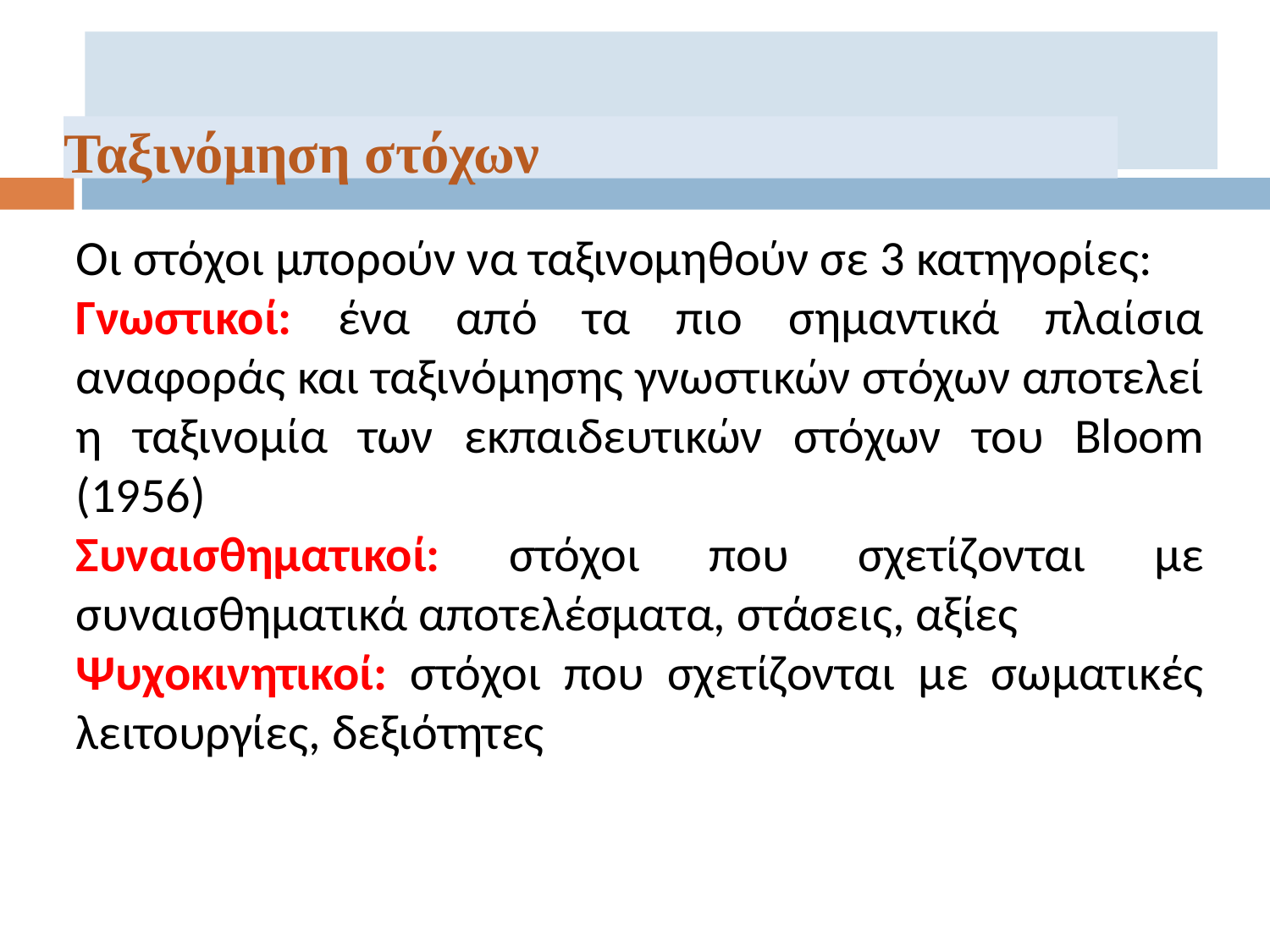

# Ταξινόμηση στόχων
Οι στόχοι μπορούν να ταξινομηθούν σε 3 κατηγορίες:
Γνωστικοί: ένα από τα πιο σημαντικά πλαίσια αναφοράς και ταξινόμησης γνωστικών στόχων αποτελεί η ταξινομία των εκπαιδευτικών στόχων του Bloom (1956)
Συναισθηματικοί: στόχοι που σχετίζονται με συναισθηματικά αποτελέσματα, στάσεις, αξίες
Ψυχοκινητικοί: στόχοι που σχετίζονται με σωματικές λειτουργίες, δεξιότητες